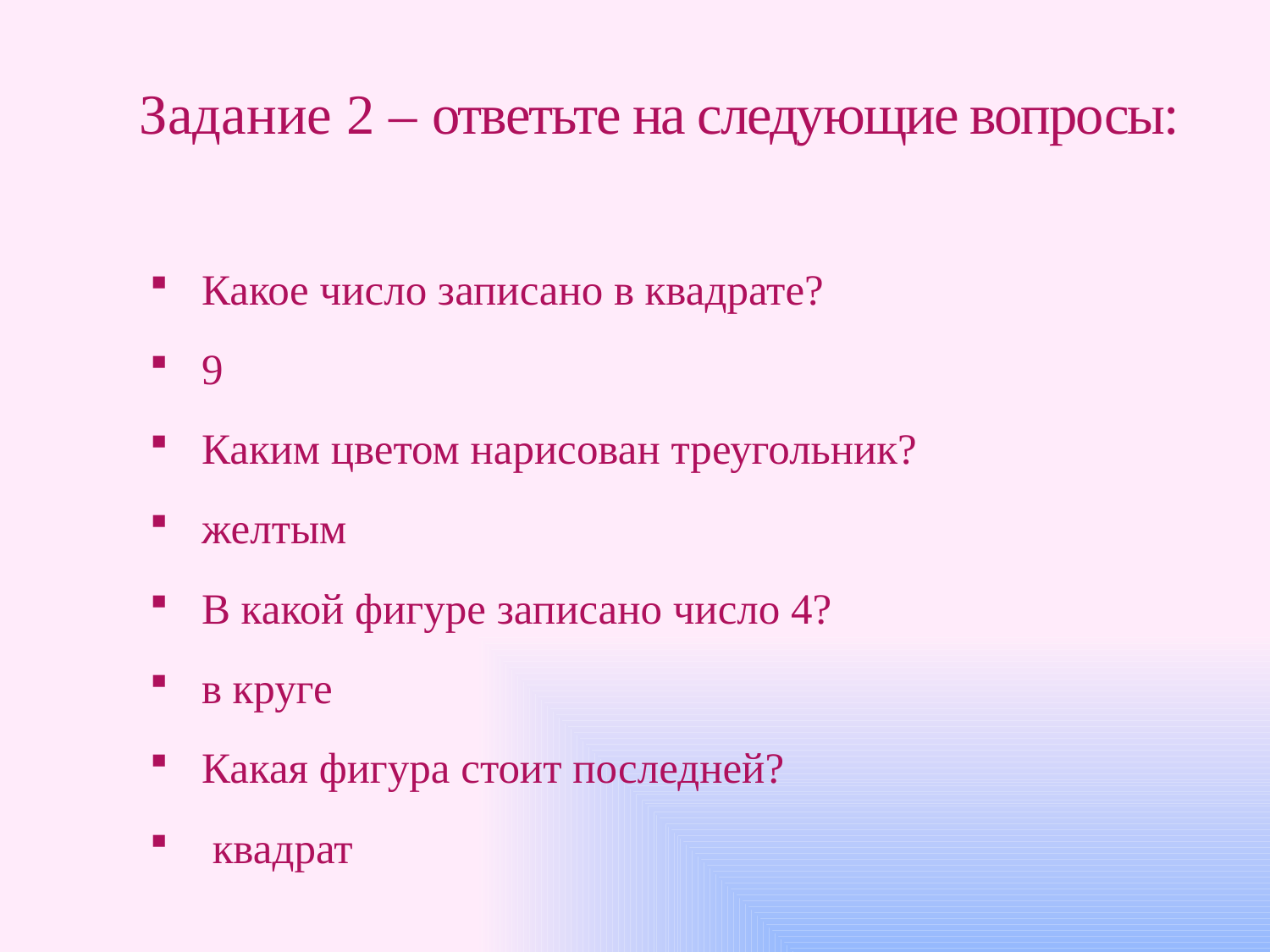

# Задание 2 – ответьте на следующие вопросы:
Какое число записано в квадрате?
9
Каким цветом нарисован треугольник?
желтым
В какой фигуре записано число 4?
в круге
Какая фигура стоит последней?
 квадрат